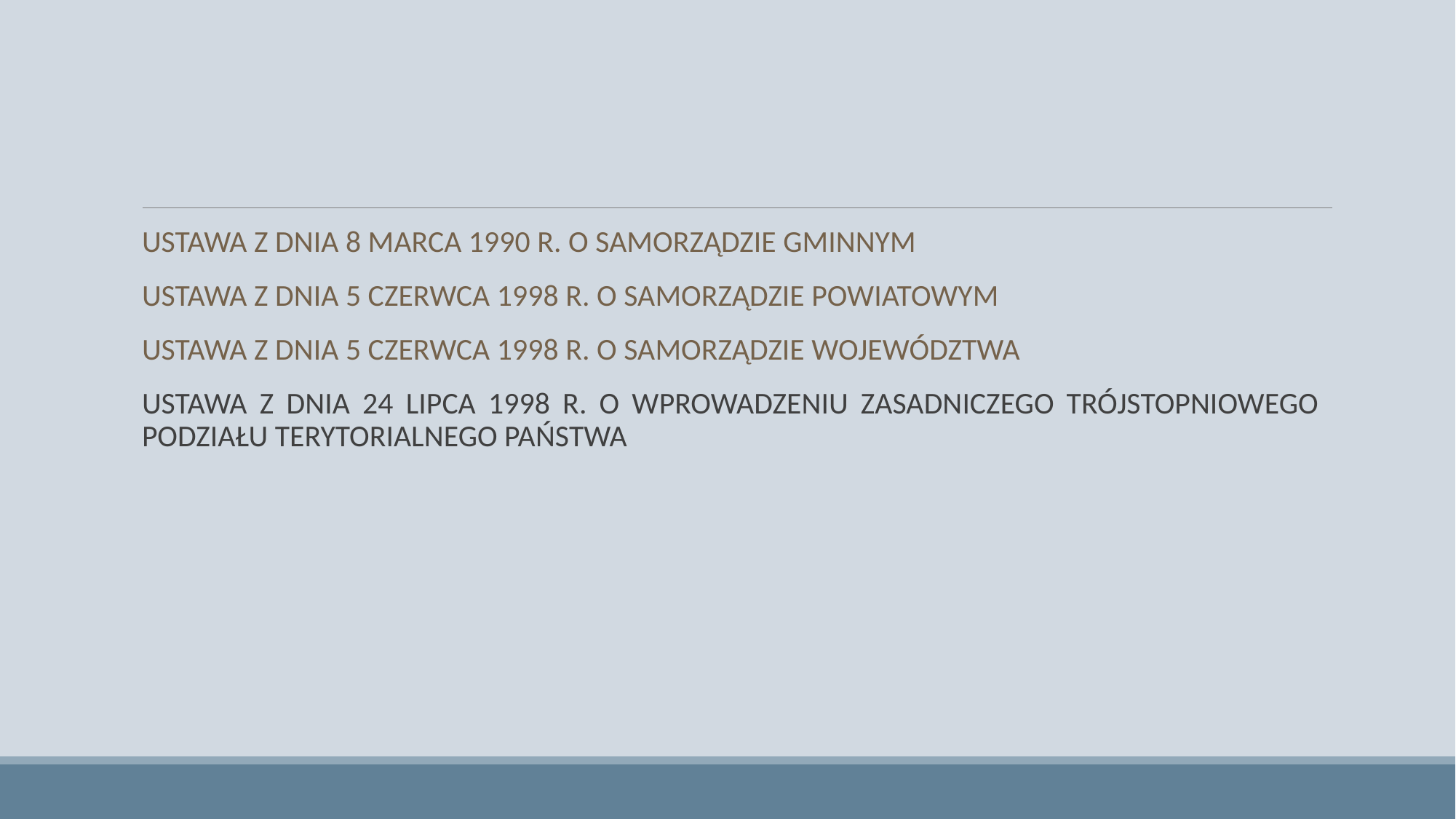

#
USTAWA Z DNIA 8 MARCA 1990 R. O SAMORZĄDZIE GMINNYM
USTAWA Z DNIA 5 CZERWCA 1998 R. O SAMORZĄDZIE POWIATOWYM
USTAWA Z DNIA 5 CZERWCA 1998 R. O SAMORZĄDZIE WOJEWÓDZTWA
USTAWA Z DNIA 24 LIPCA 1998 R. O WPROWADZENIU ZASADNICZEGO TRÓJSTOPNIOWEGO  PODZIAŁU TERYTORIALNEGO PAŃSTWA